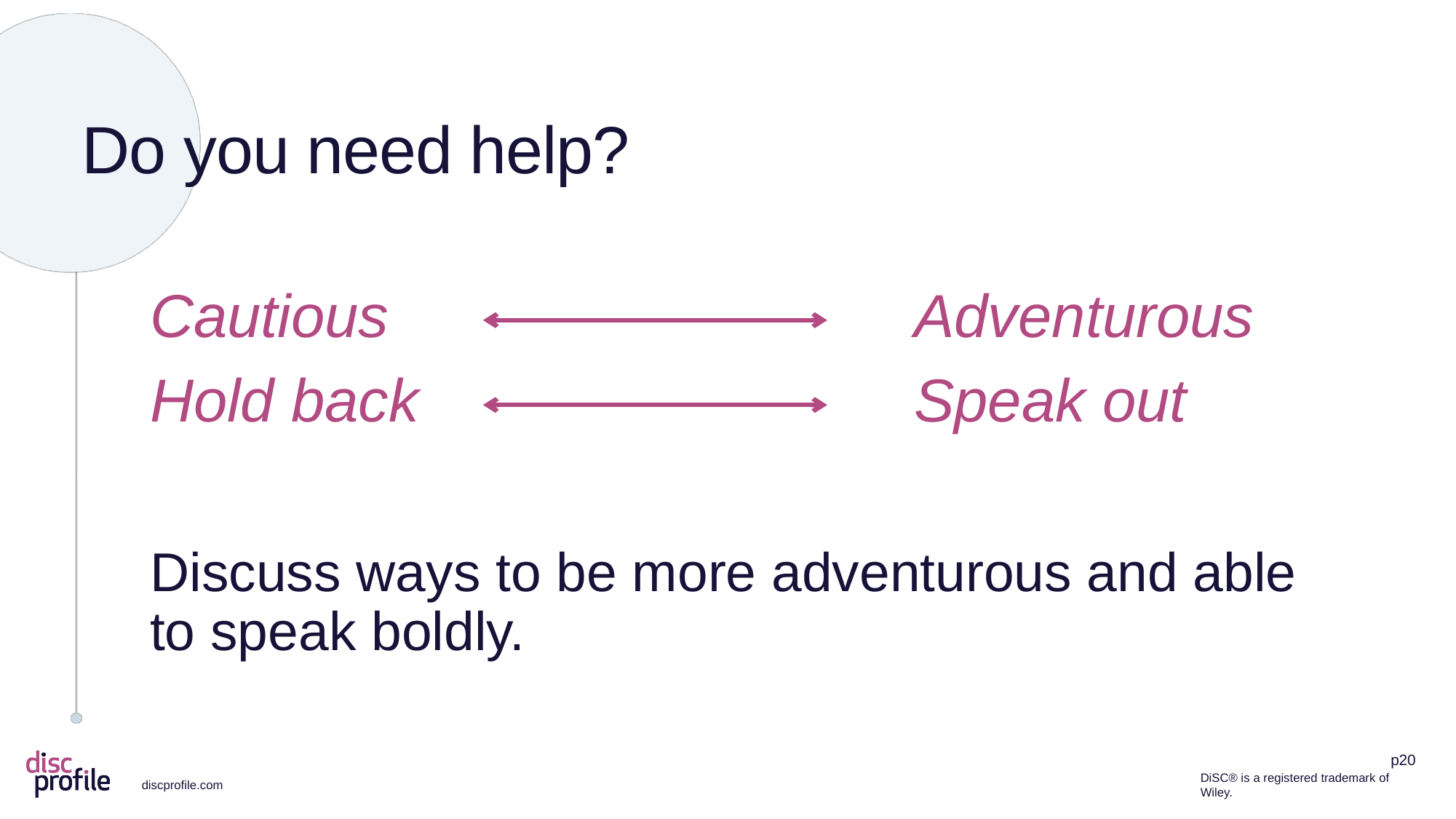

# Do you need help?
Cautious	 				Adventurous
Hold back	 				Speak out
Discuss ways to be more adventurous and able to speak boldly.